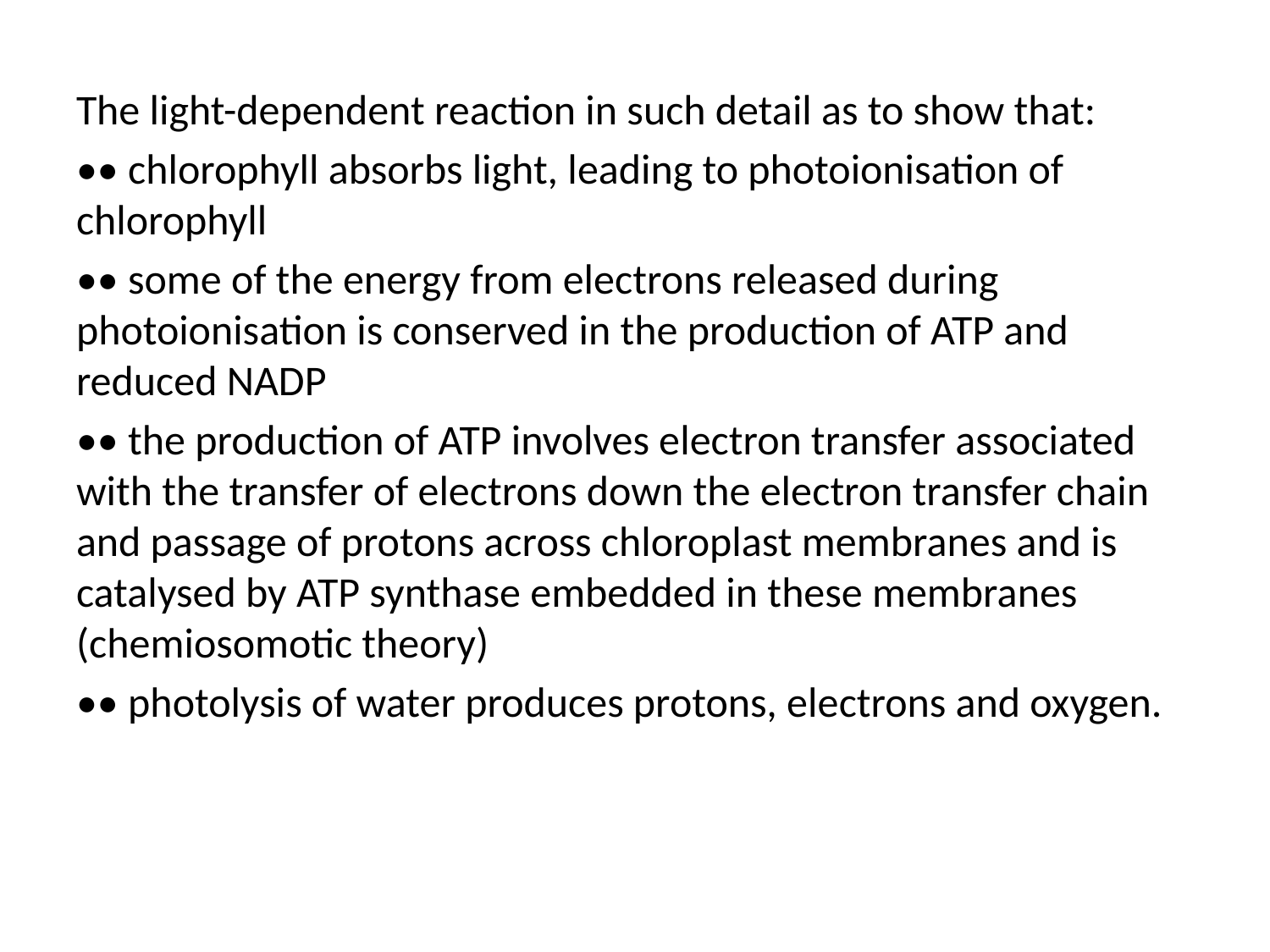

The light-dependent reaction in such detail as to show that:
•• chlorophyll absorbs light, leading to photoionisation of chlorophyll
•• some of the energy from electrons released during photoionisation is conserved in the production of ATP and reduced NADP
•• the production of ATP involves electron transfer associated with the transfer of electrons down the electron transfer chain and passage of protons across chloroplast membranes and is catalysed by ATP synthase embedded in these membranes (chemiosomotic theory)
•• photolysis of water produces protons, electrons and oxygen.